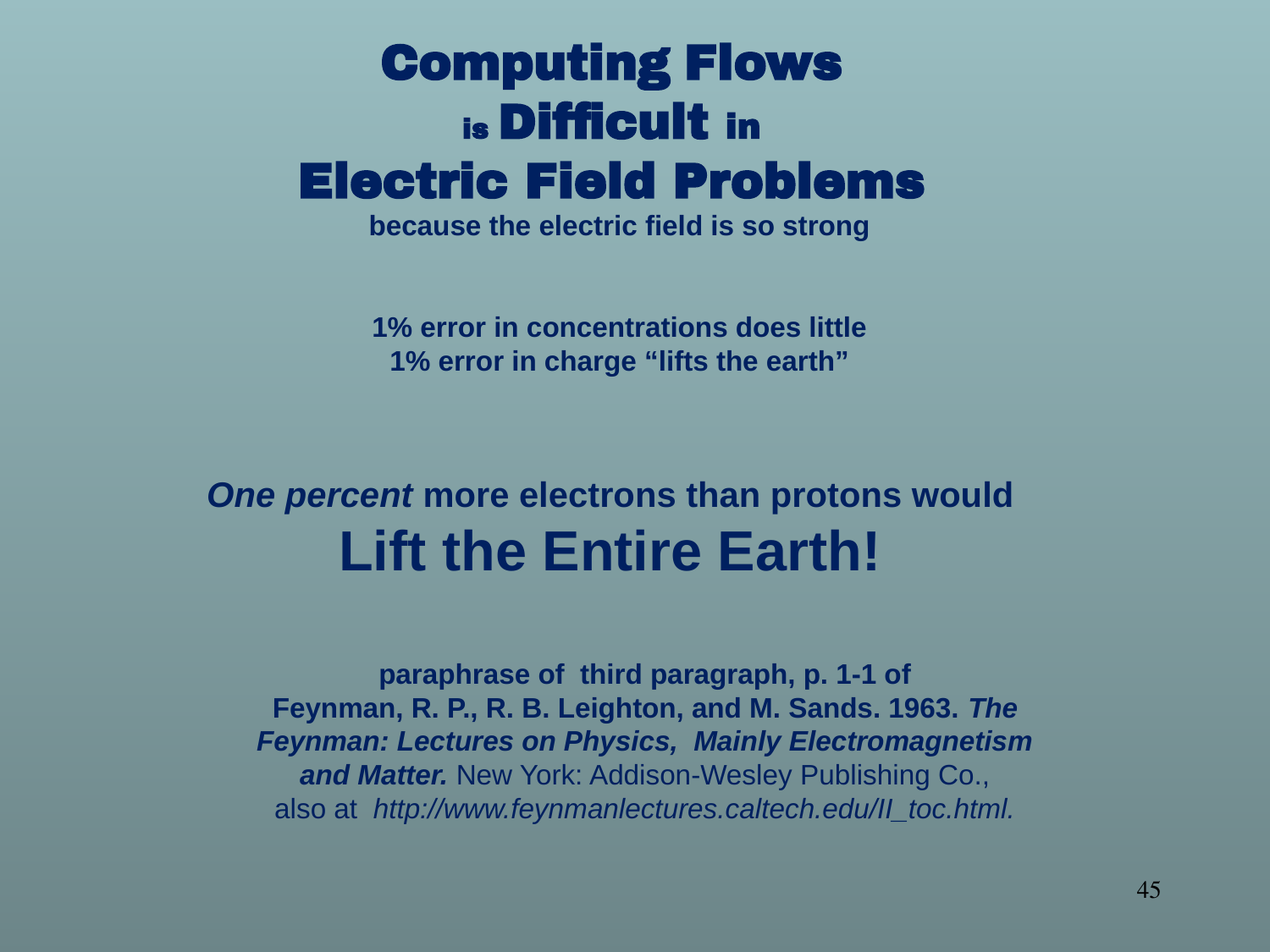

Computing Flows
is Difficult in
Electric Field Problems
because the electric field is so strong

1% error in concentrations does little
1% error in charge “lifts the earth”
One percent more electrons than protons would
Lift the Entire Earth!
paraphrase of  third paragraph, p. 1-1 of
Feynman, R. P., R. B. Leighton, and M. Sands. 1963. The Feynman: Lectures on Physics,  Mainly Electromagnetism and Matter. New York: Addison-Wesley Publishing Co.,
also at  http://www.feynmanlectures.caltech.edu/II_toc.html.

45